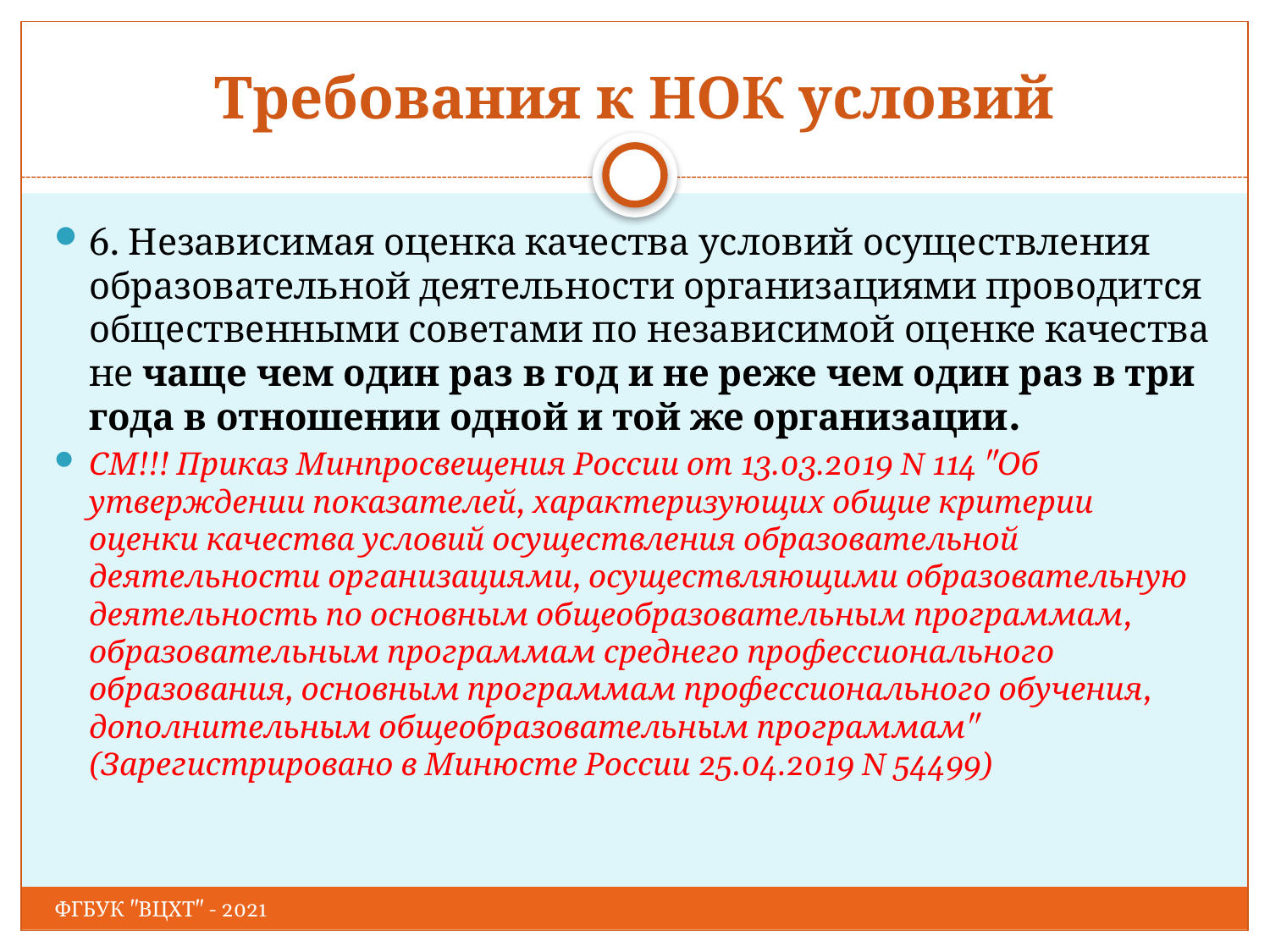

# Требования к НОК условий
6. Независимая оценка качества условий осуществления образовательной деятельности организациями проводится общественными советами по независимой оценке качества не чаще чем один раз в год и не реже чем один раз в три года в отношении одной и той же организации.
СМ!!! Приказ Минпросвещения России от 13.03.2019 N 114 "Об утверждении показателей, характеризующих общие критерии оценки качества условий осуществления образовательной деятельности организациями, осуществляющими образовательную деятельность по основным общеобразовательным программам, образовательным программам среднего профессионального образования, основным программам профессионального обучения, дополнительным общеобразовательным программам" (Зарегистрировано в Минюсте России 25.04.2019 N 54499)
ФГБУК "ВЦХТ" - 2021